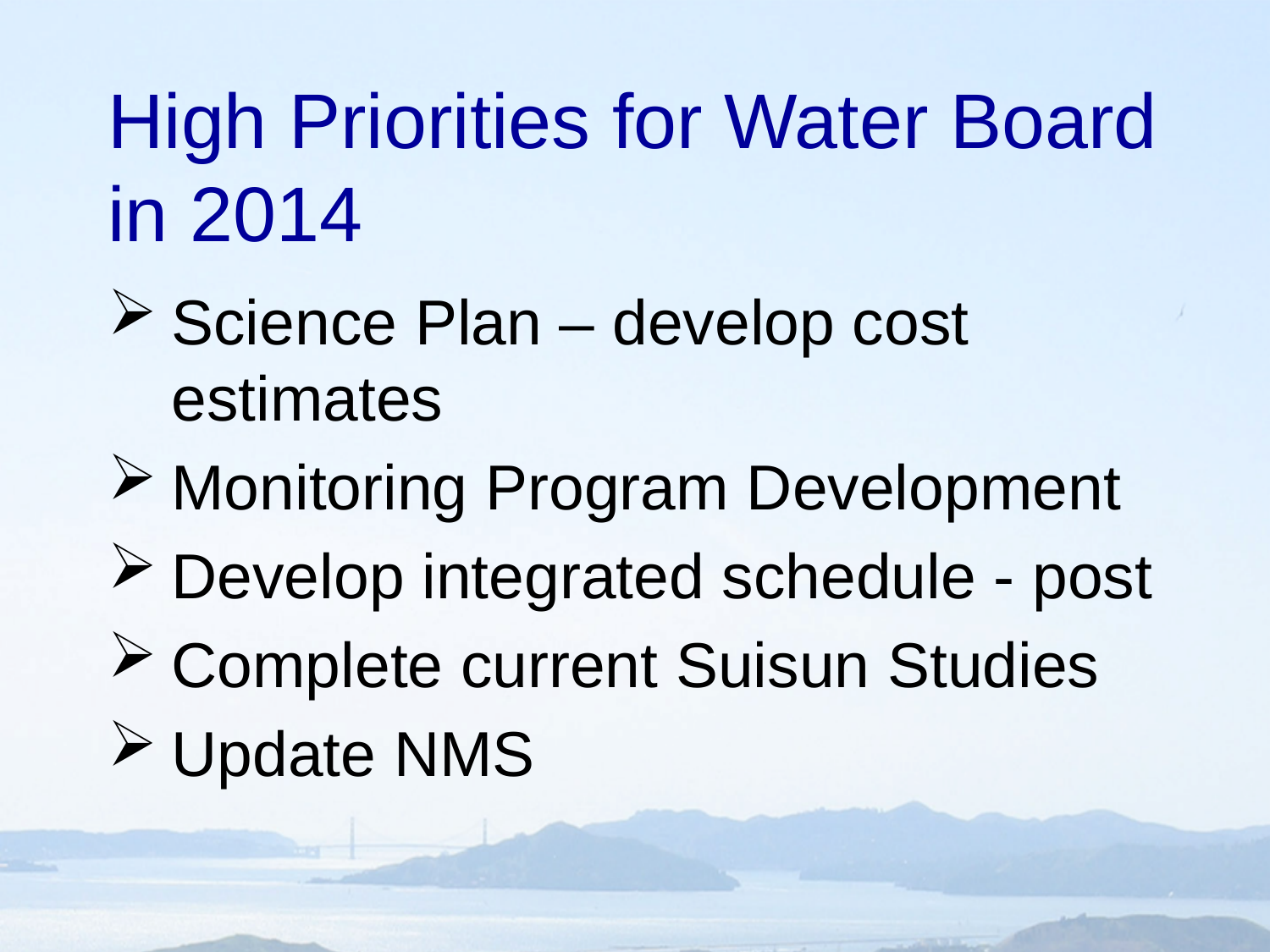

# High Priorities for Water Board in 2014
Science Plan – develop cost estimates
Monitoring Program Development
Develop integrated schedule - post
Complete current Suisun Studies
Update NMS